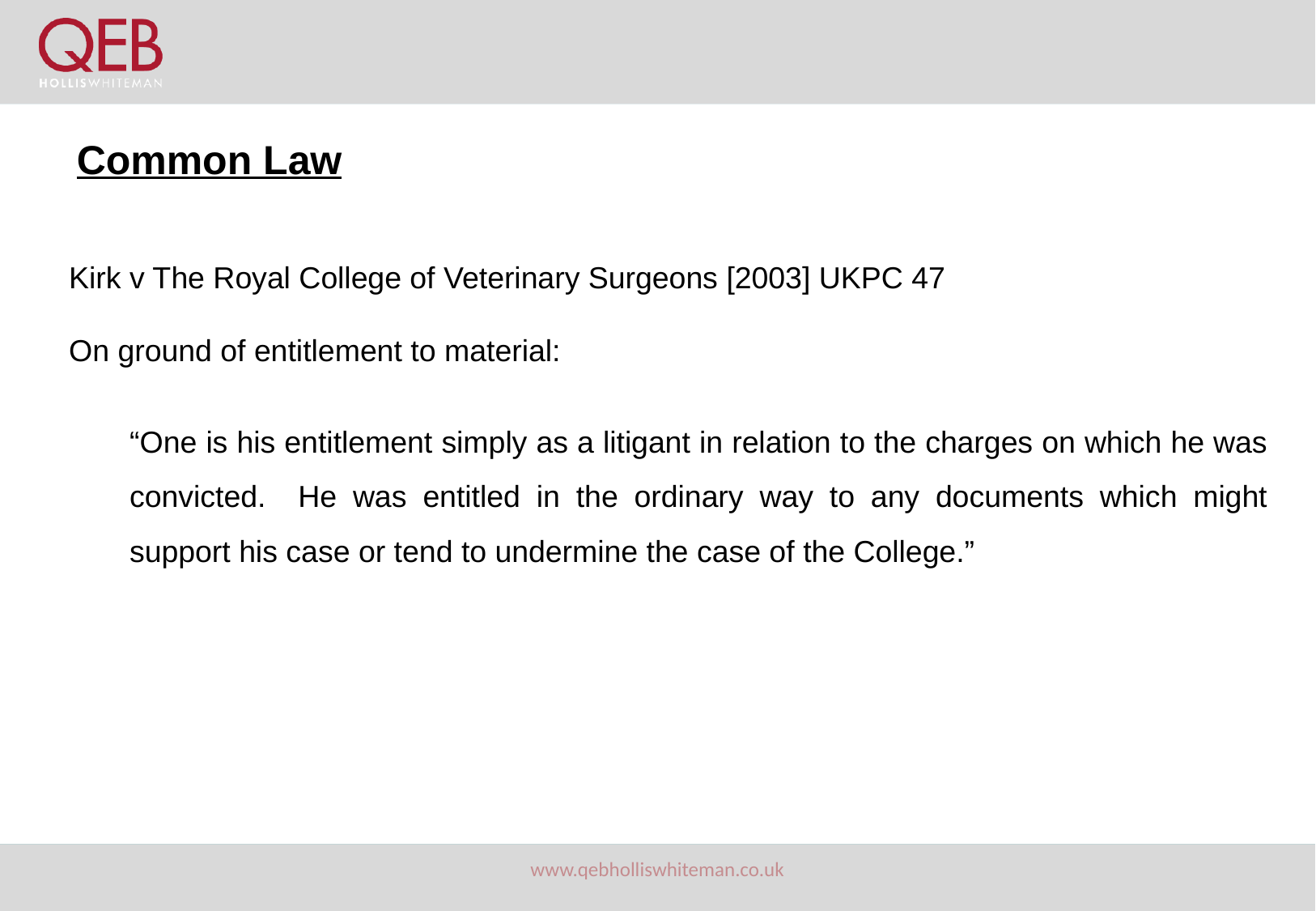

Common Law

Kirk v The Royal College of Veterinary Surgeons [2003] UKPC 47

On ground of entitlement to material:

“One is his entitlement simply as a litigant in relation to the charges on which he was convicted.  He was entitled in the ordinary way to any documents which might support his case or tend to undermine the case of the College.”

www.qebholliswhiteman.co.uk